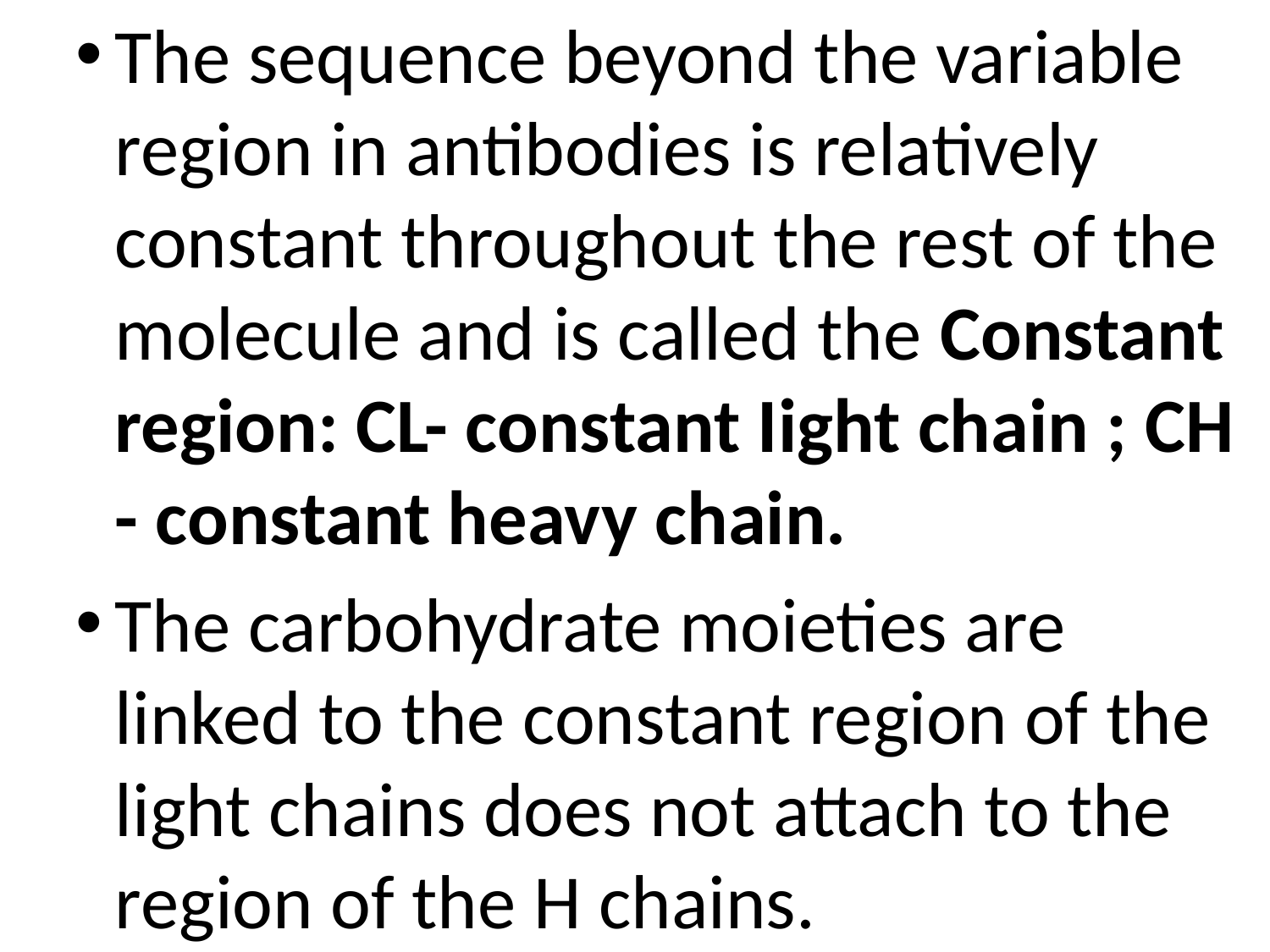

The sequence beyond the variable region in antibodies is relatively constant throughout the rest of the molecule and is called the Constant region: CL- constant Iight chain ; CH - constant heavy chain.
The carbohydrate moieties are linked to the constant region of the light chains does not attach to the region of the H chains.